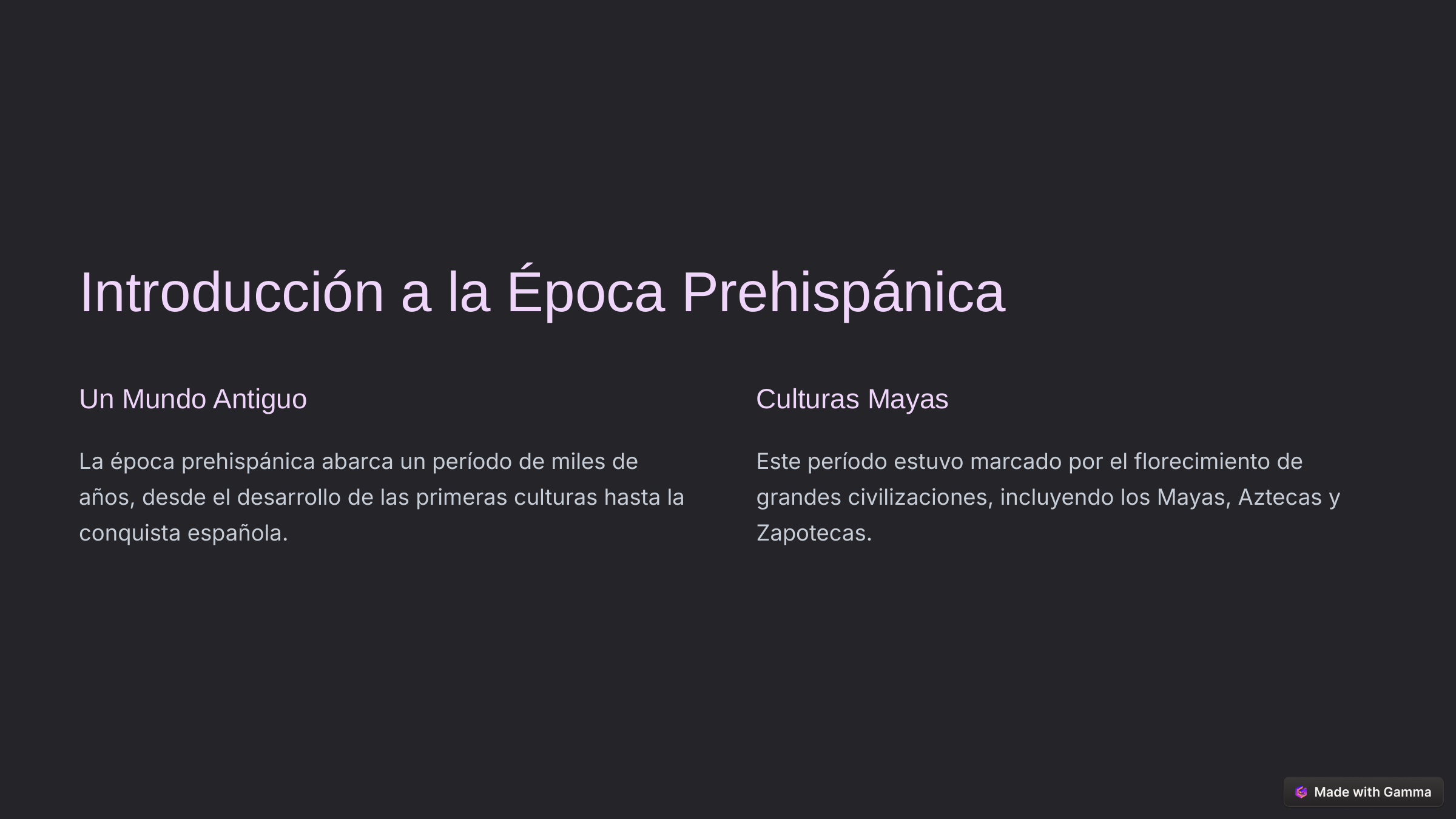

Introducción a la Época Prehispánica
Un Mundo Antiguo
Culturas Mayas
La época prehispánica abarca un período de miles de años, desde el desarrollo de las primeras culturas hasta la conquista española.
Este período estuvo marcado por el florecimiento de grandes civilizaciones, incluyendo los Mayas, Aztecas y Zapotecas.